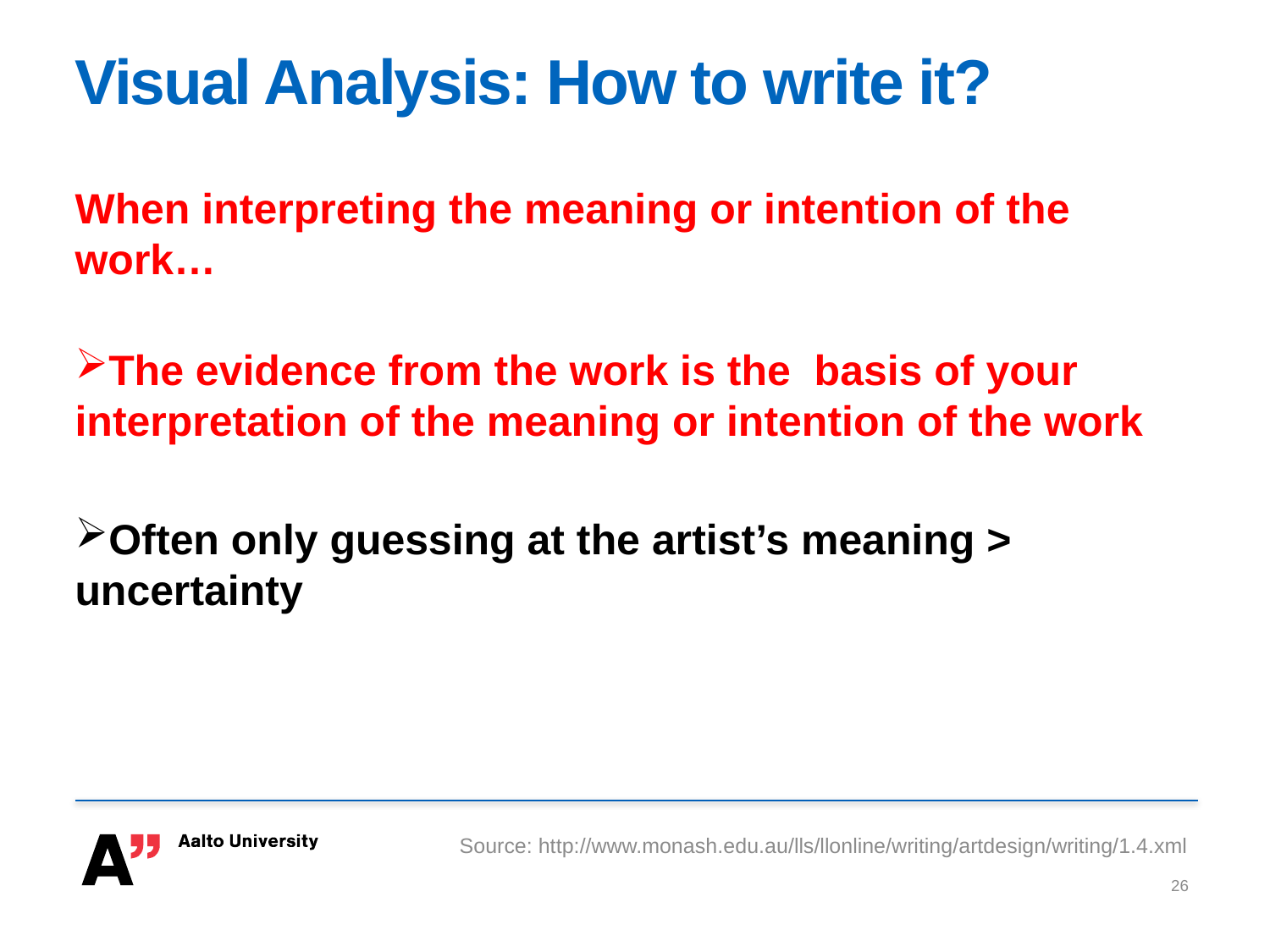

# Visual Analysis: How to write it?
When interpreting the meaning or intention of the work…

The evidence from the work is the  basis of your interpretation of the meaning or intention of the work

Often only guessing at the artist’s meaning > uncertainty

Source: http://www.monash.edu.au/lls/llonline/writing/artdesign/writing/1.4.xml
26